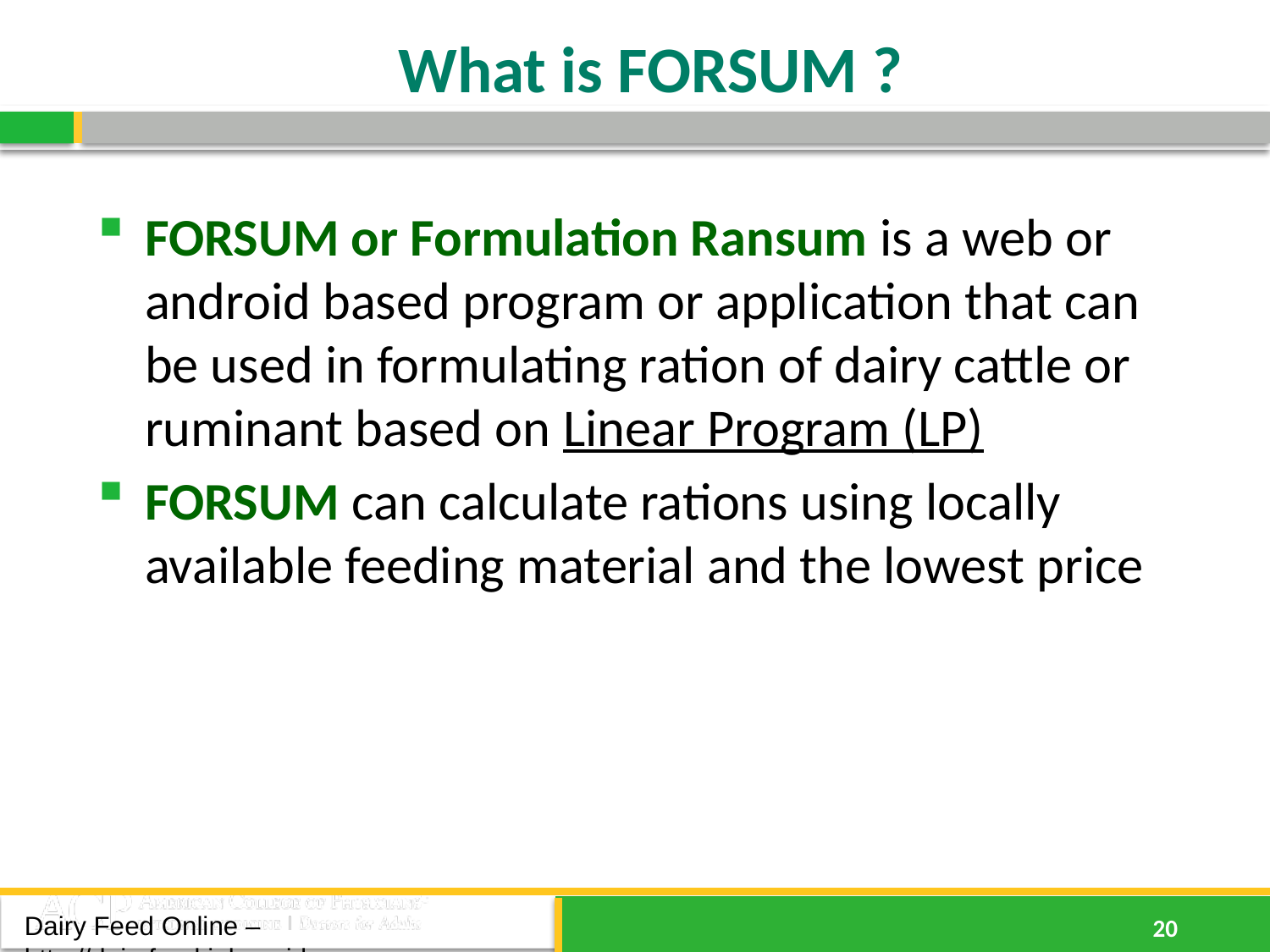

# What is FORSUM ?
FORSUM or Formulation Ransum is a web or android based program or application that can be used in formulating ration of dairy cattle or ruminant based on Linear Program (LP)
FORSUM can calculate rations using locally available feeding material and the lowest price